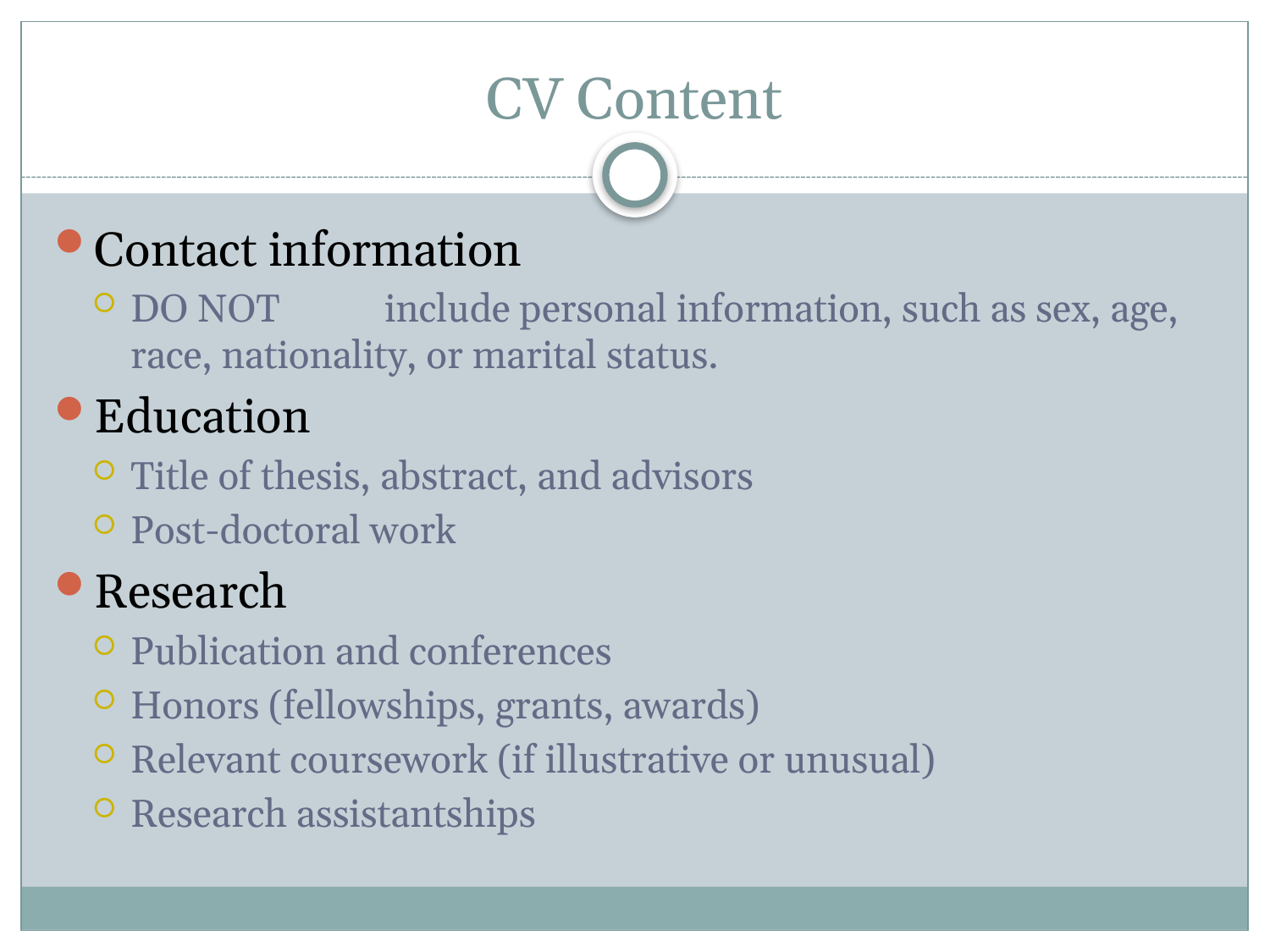

# CV Content
Contact information
DO NOT	include personal information, such as sex, age, race, nationality, or marital status.
Education
Title of thesis, abstract, and advisors
Post-doctoral work
Research
Publication and conferences
Honors (fellowships, grants, awards)
Relevant coursework (if illustrative or unusual)
Research assistantships